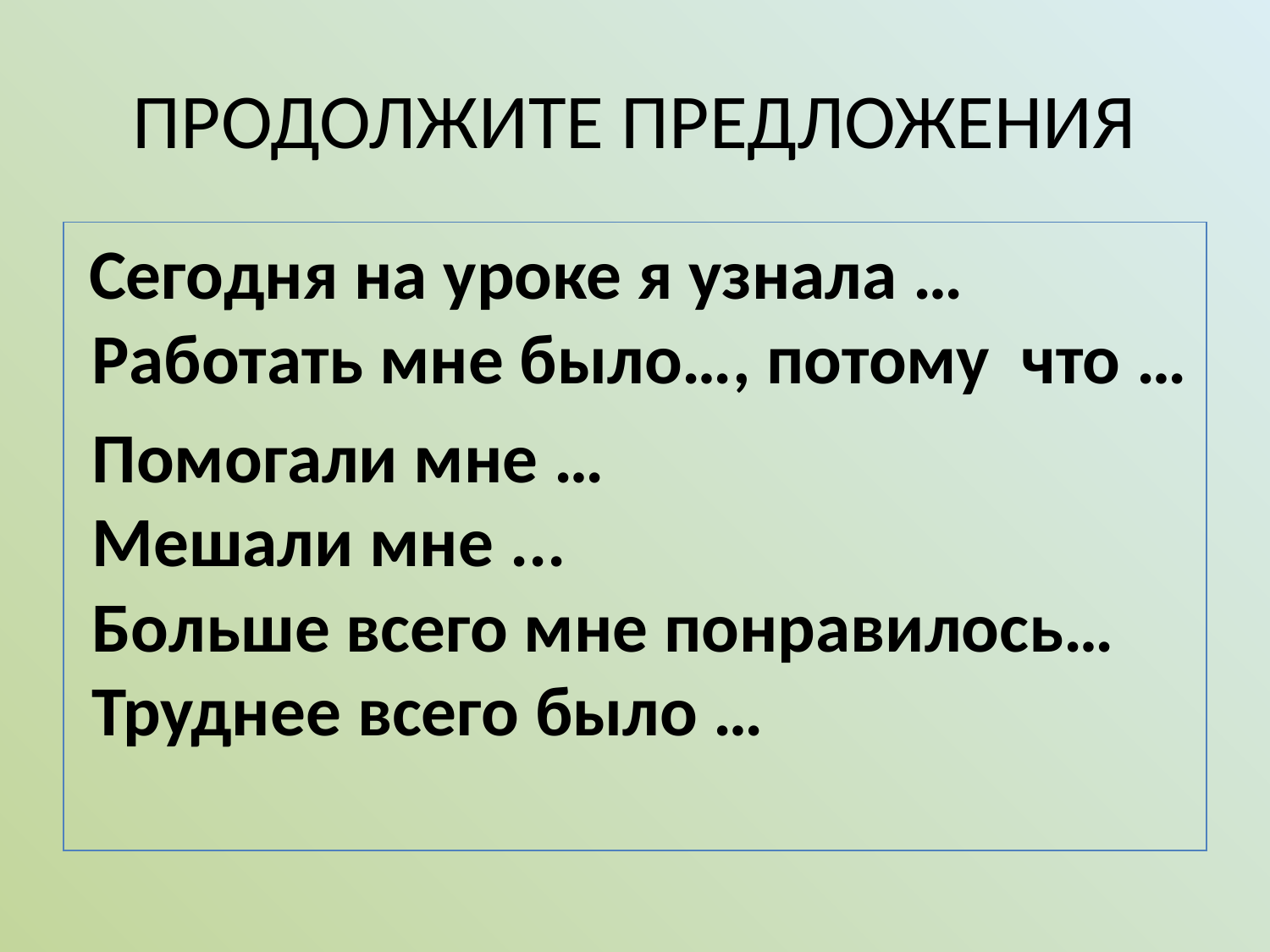

# ПРОДОЛЖИТЕ ПРЕДЛОЖЕНИЯ
 Сегодня на уроке я узнала …
 Работать мне было…, потому  что …
 Помогали мне …
 Мешали мне ...
 Больше всего мне понравилось…
 Труднее всего было …